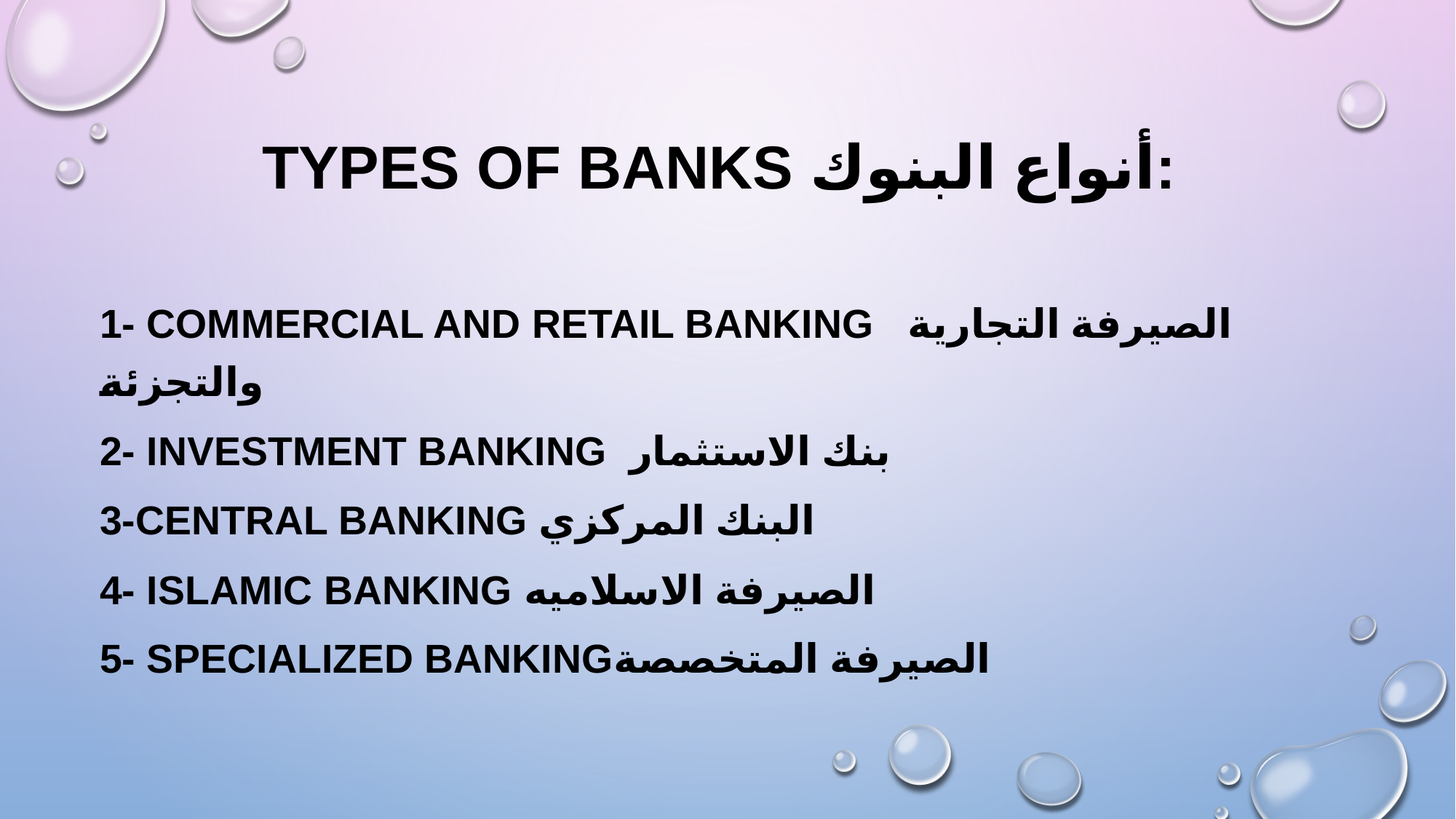

# Types of Banks أنواع البنوك:
1- commercial and retail Banking   الصيرفة التجارية والتجزئة
2- investment Banking  بنك الاستثمار
3-central Banking البنك المركزي
4- Islamic Banking الصيرفة الاسلاميه
5- specialized Bankingالصيرفة المتخصصة